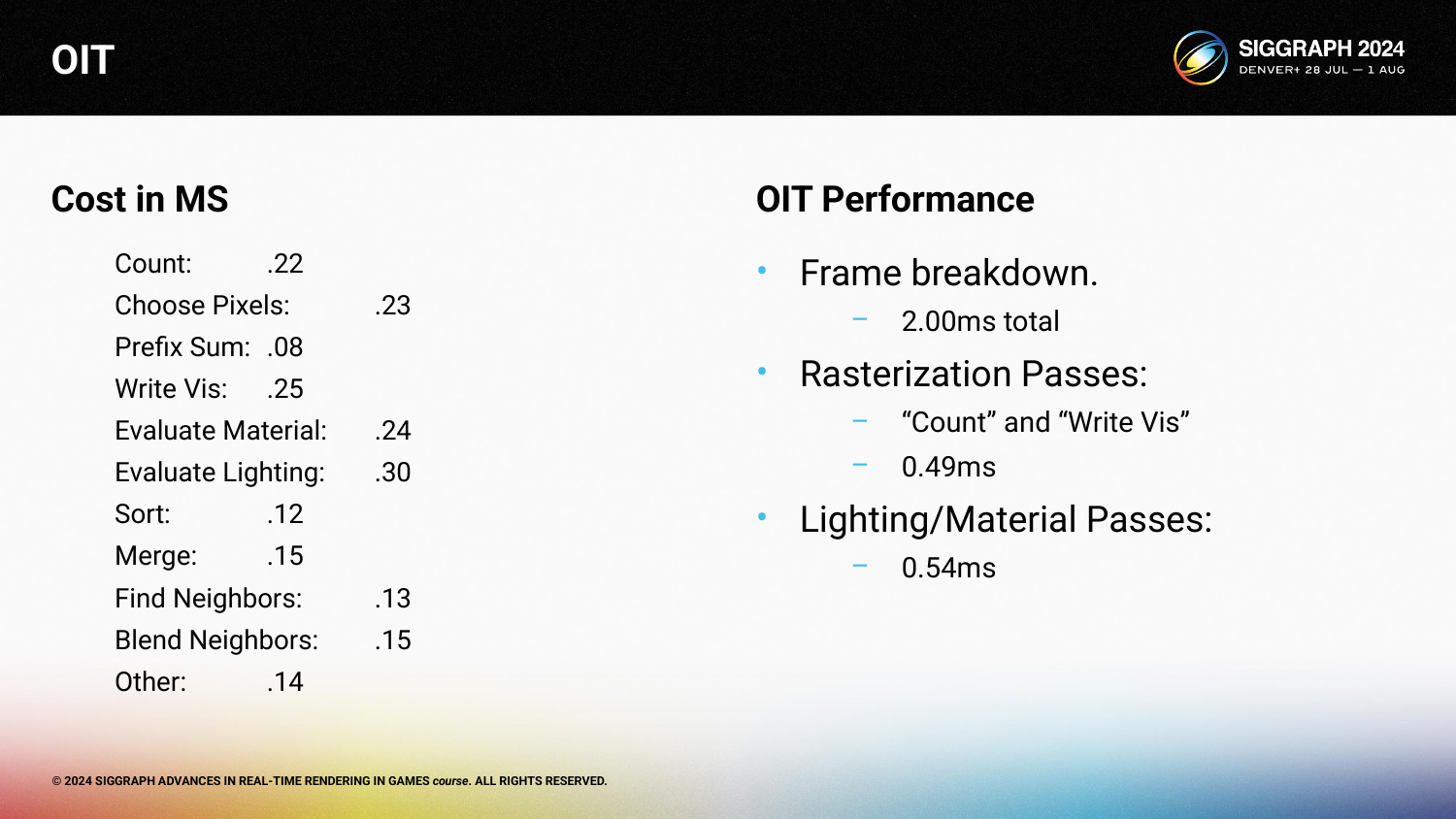

# OIT
Cost in MS
OIT Performance
Count: 			.22
Choose Pixels:		.23
Prefix Sum:		.08
Write Vis:			.25
Evaluate Material:	.24
Evaluate Lighting:	.30
Sort:				.12
Merge:			.15
Find Neighbors:		.13
Blend Neighbors:	.15
Other:			.14
Frame breakdown.
2.00ms total
Rasterization Passes:
“Count” and “Write Vis”
0.49ms
Lighting/Material Passes:
0.54ms